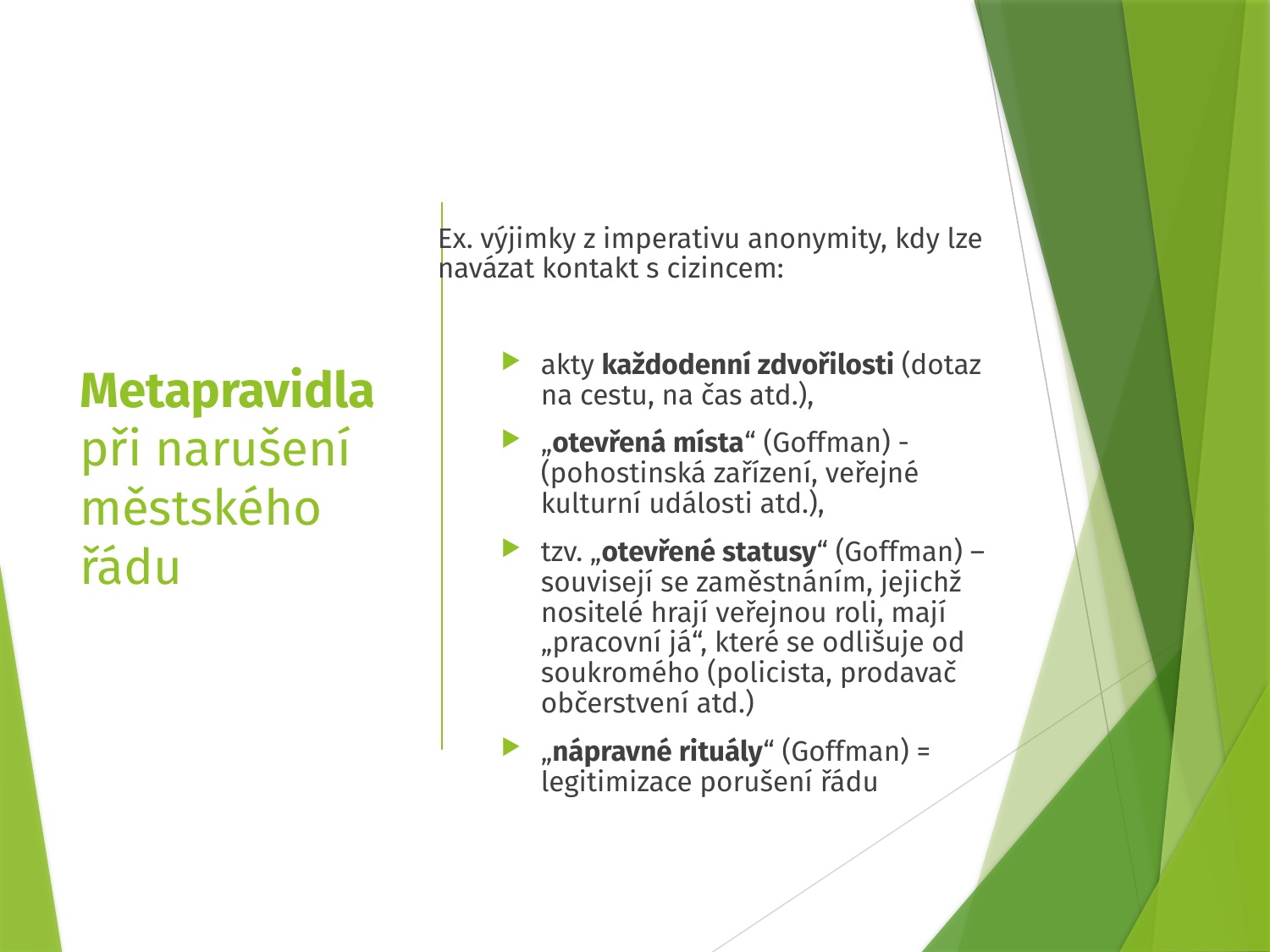

Ex. výjimky z imperativu anonymity, kdy lze navázat kontakt s cizincem:

akty každodenní zdvořilosti (dotaz na cestu, na čas atd.),
„otevřená místa“ (Goffman) - (pohostinská zařízení, veřejné kulturní události atd.),
tzv. „otevřené statusy“ (Goffman) – souvisejí se zaměstnáním, jejichž nositelé hrají veřejnou roli, mají „pracovní já“, které se odlišuje od soukromého (policista, prodavač občerstvení atd.)
„nápravné rituály“ (Goffman) = legitimizace porušení řádu
# Metapravidla při narušení městského řádu